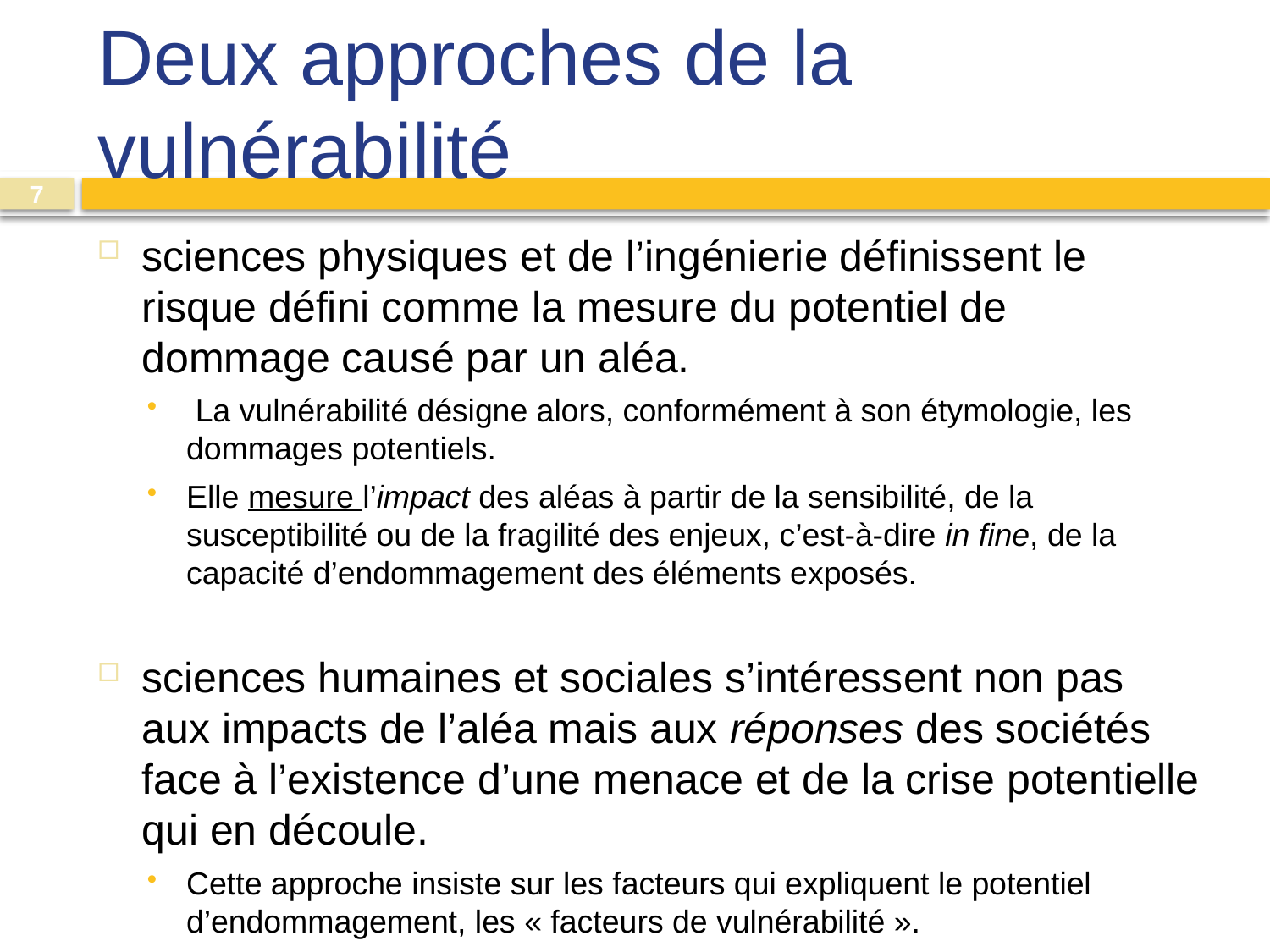

# Deux approches de la vulnérabilité
7
sciences physiques et de l’ingénierie définissent le risque défini comme la mesure du potentiel de dommage causé par un aléa.
 La vulnérabilité désigne alors, conformément à son étymologie, les dommages potentiels.
Elle mesure l’impact des aléas à partir de la sensibilité, de la susceptibilité ou de la fragilité des enjeux, c’est-à-dire in fine, de la capacité d’endommagement des éléments exposés.

sciences humaines et sociales s’intéressent non pas aux impacts de l’aléa mais aux réponses des sociétés face à l’existence d’une menace et de la crise potentielle qui en découle.
Cette approche insiste sur les facteurs qui expliquent le potentiel d’endommagement, les « facteurs de vulnérabilité ».
La vulnérabilité est ici définie comme l’incapacité d’une société et/ou d’un territoire à faire face à la menace et à la réalisation de cette dernière.